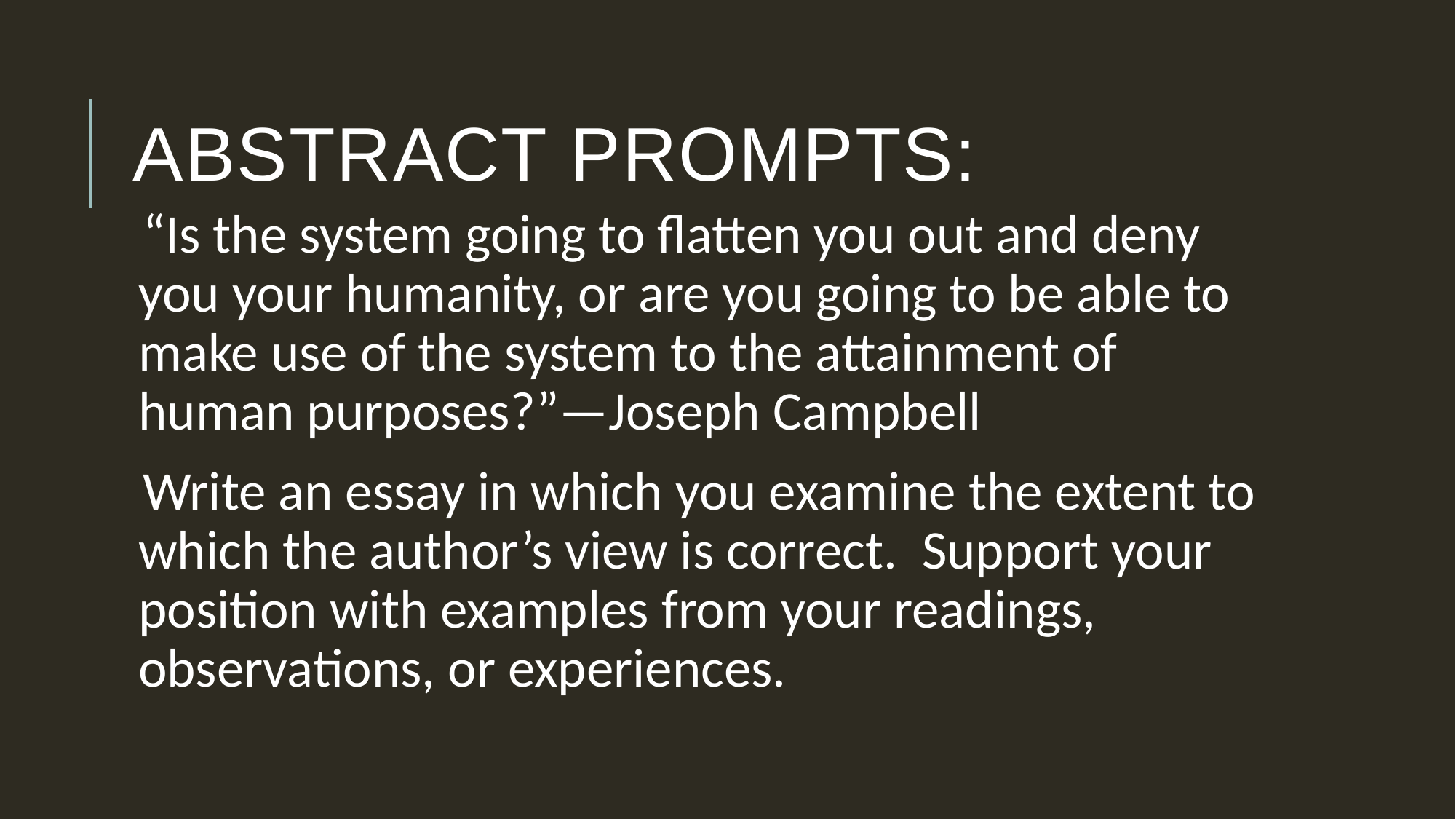

# Abstract Prompts:
“Is the system going to flatten you out and deny you your humanity, or are you going to be able to make use of the system to the attainment of human purposes?”—Joseph Campbell
Write an essay in which you examine the extent to which the author’s view is correct.  Support your position with examples from your readings, observations, or experiences.